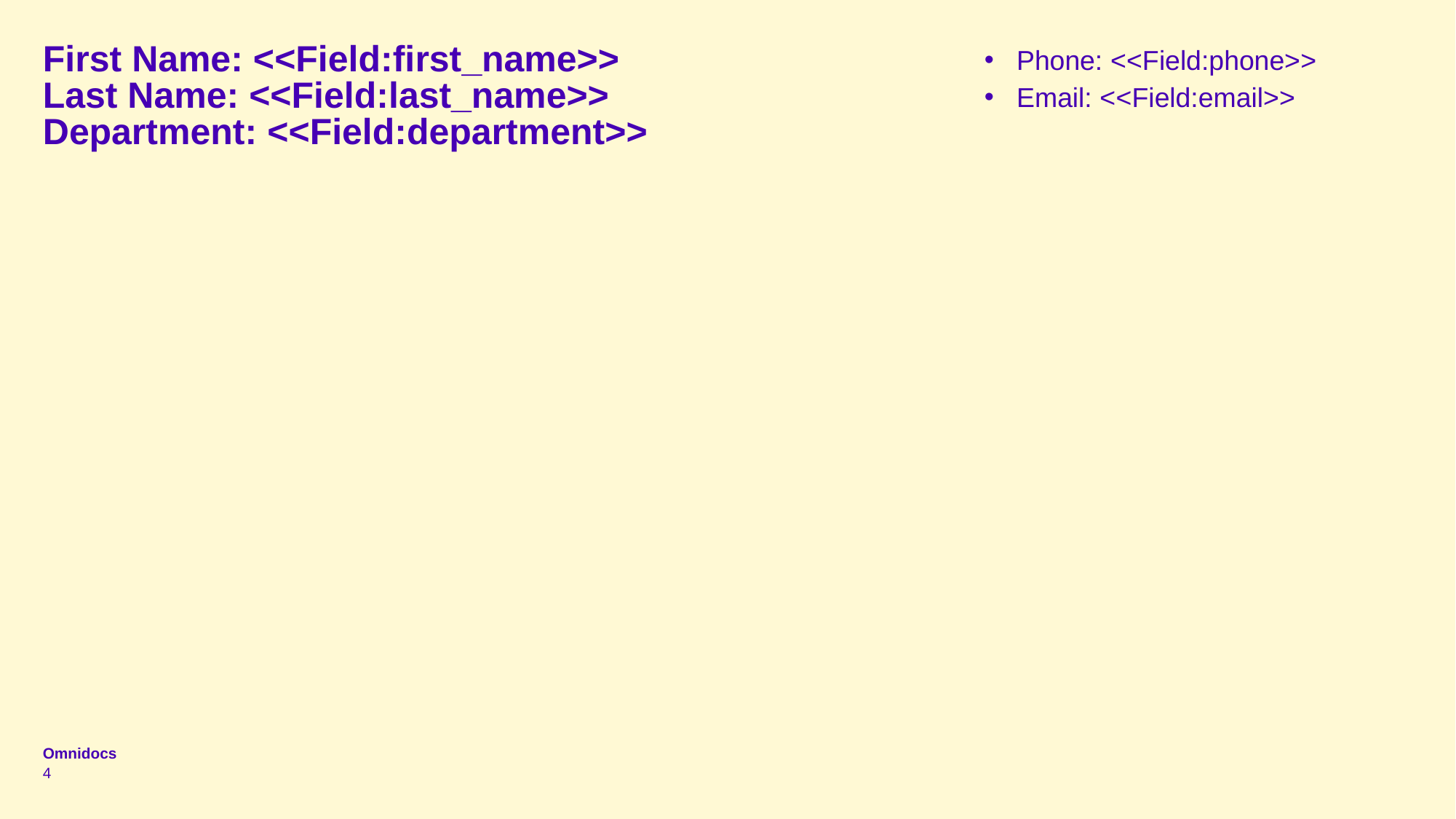

# First Name: <<Field:first_name>> Last Name: <<Field:last_name>> Department: <<Field:department>>
Phone: <<Field:phone>>
Email: <<Field:email>>
4